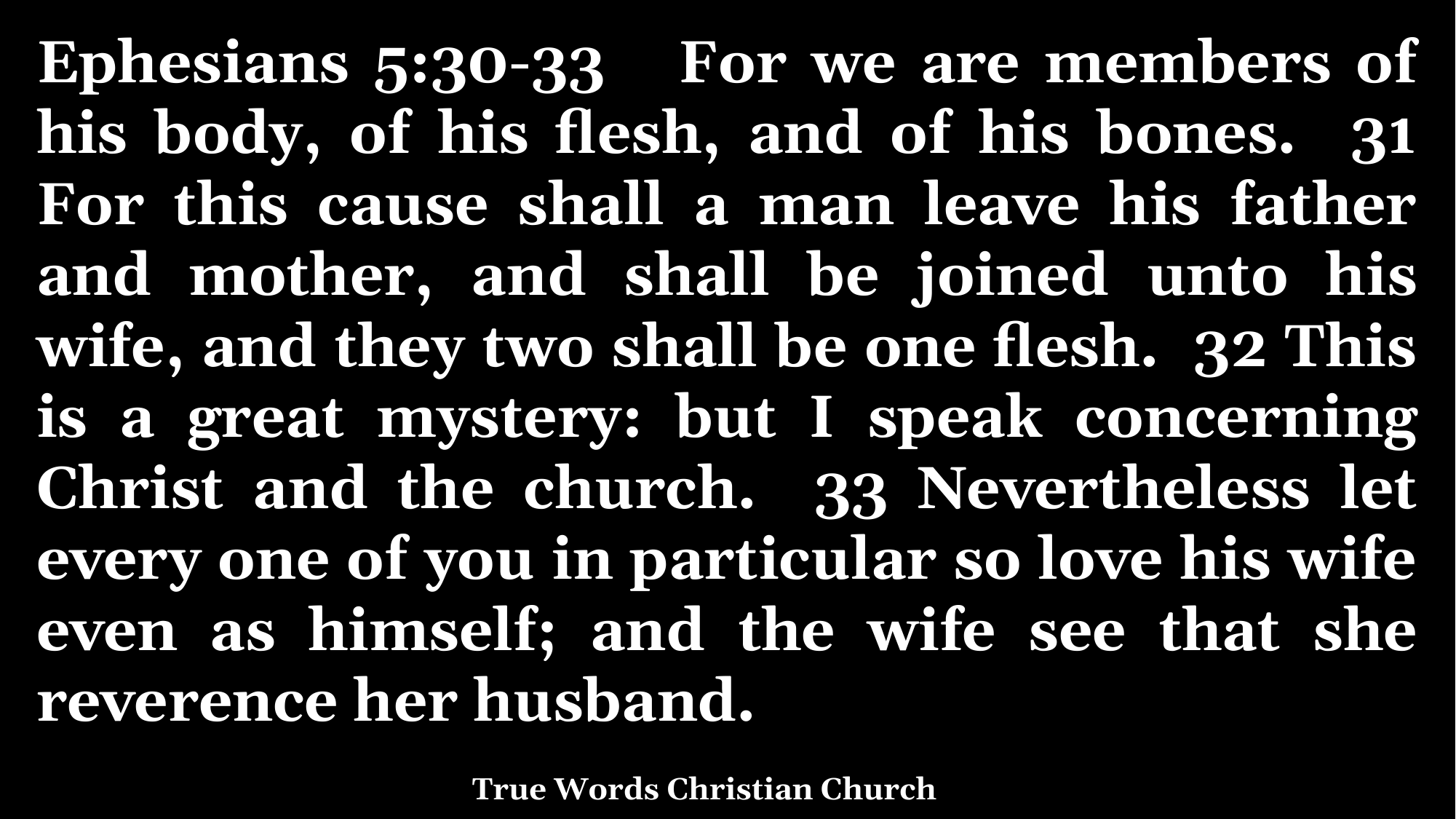

Ephesians 5:30-33   For we are members of his body, of his flesh, and of his bones.  31 For this cause shall a man leave his father and mother, and shall be joined unto his wife, and they two shall be one flesh.  32 This is a great mystery: but I speak concerning Christ and the church.  33 Nevertheless let every one of you in particular so love his wife even as himself; and the wife see that she reverence her husband.
True Words Christian Church